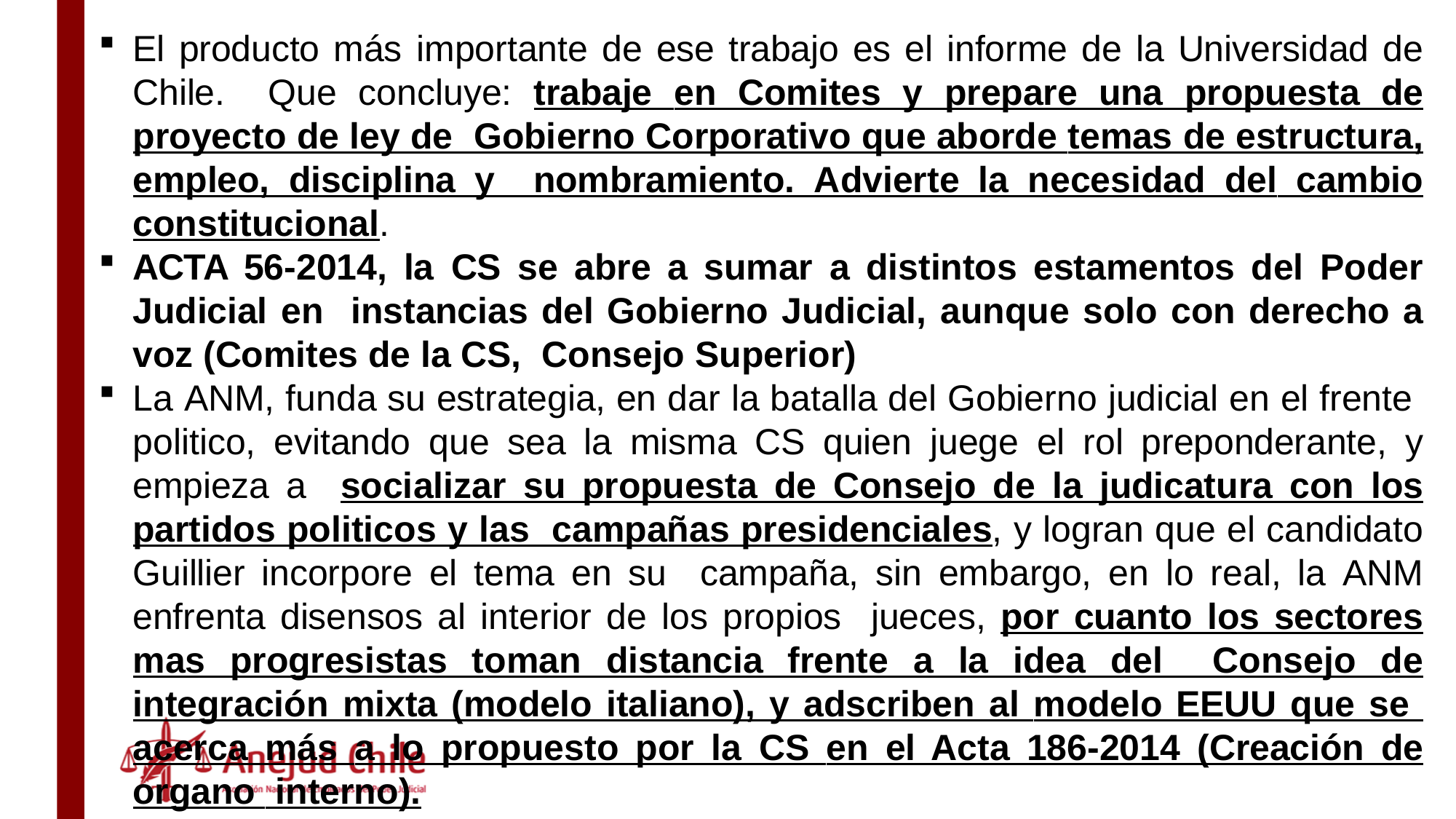

El producto más importante de ese trabajo es el informe de la Universidad de Chile.  Que concluye: trabaje en Comites y prepare una propuesta de proyecto de ley de  Gobierno Corporativo que aborde temas de estructura, empleo, disciplina y  nombramiento. Advierte la necesidad del cambio constitucional.
ACTA 56-2014, la CS se abre a sumar a distintos estamentos del Poder Judicial en  instancias del Gobierno Judicial, aunque solo con derecho a voz (Comites de la CS,  Consejo Superior)
La ANM, funda su estrategia, en dar la batalla del Gobierno judicial en el frente  politico, evitando que sea la misma CS quien juege el rol preponderante, y empieza a  socializar su propuesta de Consejo de la judicatura con los partidos politicos y las  campañas presidenciales, y logran que el candidato Guillier incorpore el tema en su  campaña, sin embargo, en lo real, la ANM enfrenta disensos al interior de los propios  jueces, por cuanto los sectores mas progresistas toman distancia frente a la idea del  Consejo de integración mixta (modelo italiano), y adscriben al modelo EEUU que se  acerca más a lo propuesto por la CS en el Acta 186-2014 (Creación de organo  interno).